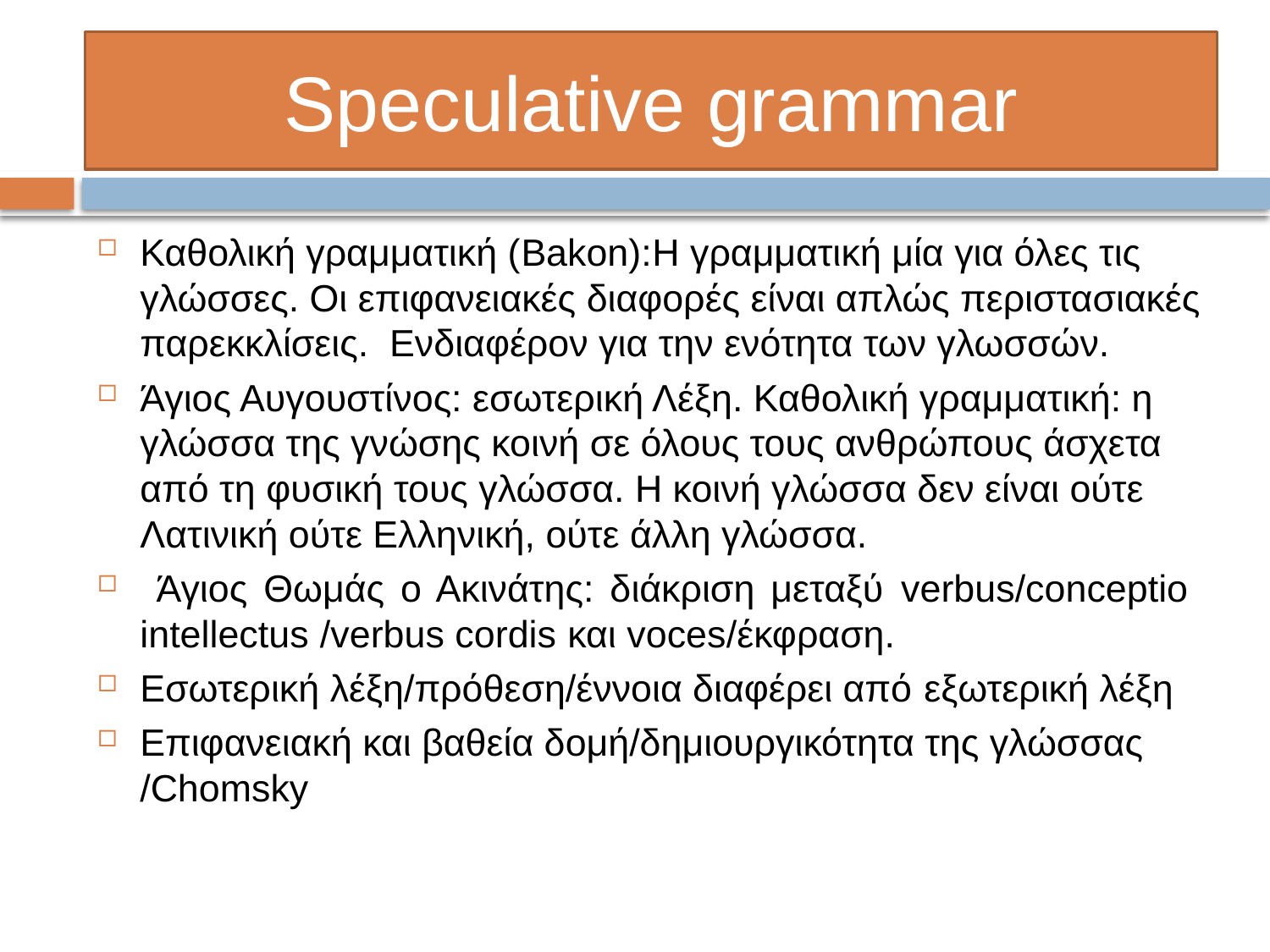

# Speculative grammar
Καθολική γραμματική (Bakon):Η γραμματική μία για όλες τις  γλώσσες. Οι επιφανειακές διαφορές είναι απλώς περιστασιακές παρεκκλίσεις.  Ενδιαφέρον για την ενότητα των γλωσσών.
Άγιος Αυγουστίνος: εσωτερική Λέξη. Καθολική γραμματική: η γλώσσα της γνώσης κοινή σε όλους τους ανθρώπους άσχετα από τη φυσική τους γλώσσα. Η κοινή γλώσσα δεν είναι ούτε Λατινική ούτε Ελληνική, ούτε άλλη γλώσσα.
 Άγιος Θωμάς ο Ακινάτης: διάκριση μεταξύ verbus/conceptio  intellectus /verbus cordis και voces/έκφραση.
Εσωτερική λέξη/πρόθεση/έννοια διαφέρει από εξωτερική λέξη
Επιφανειακή και βαθεία δομή/δημιουργικότητα της γλώσσας /Chomsky